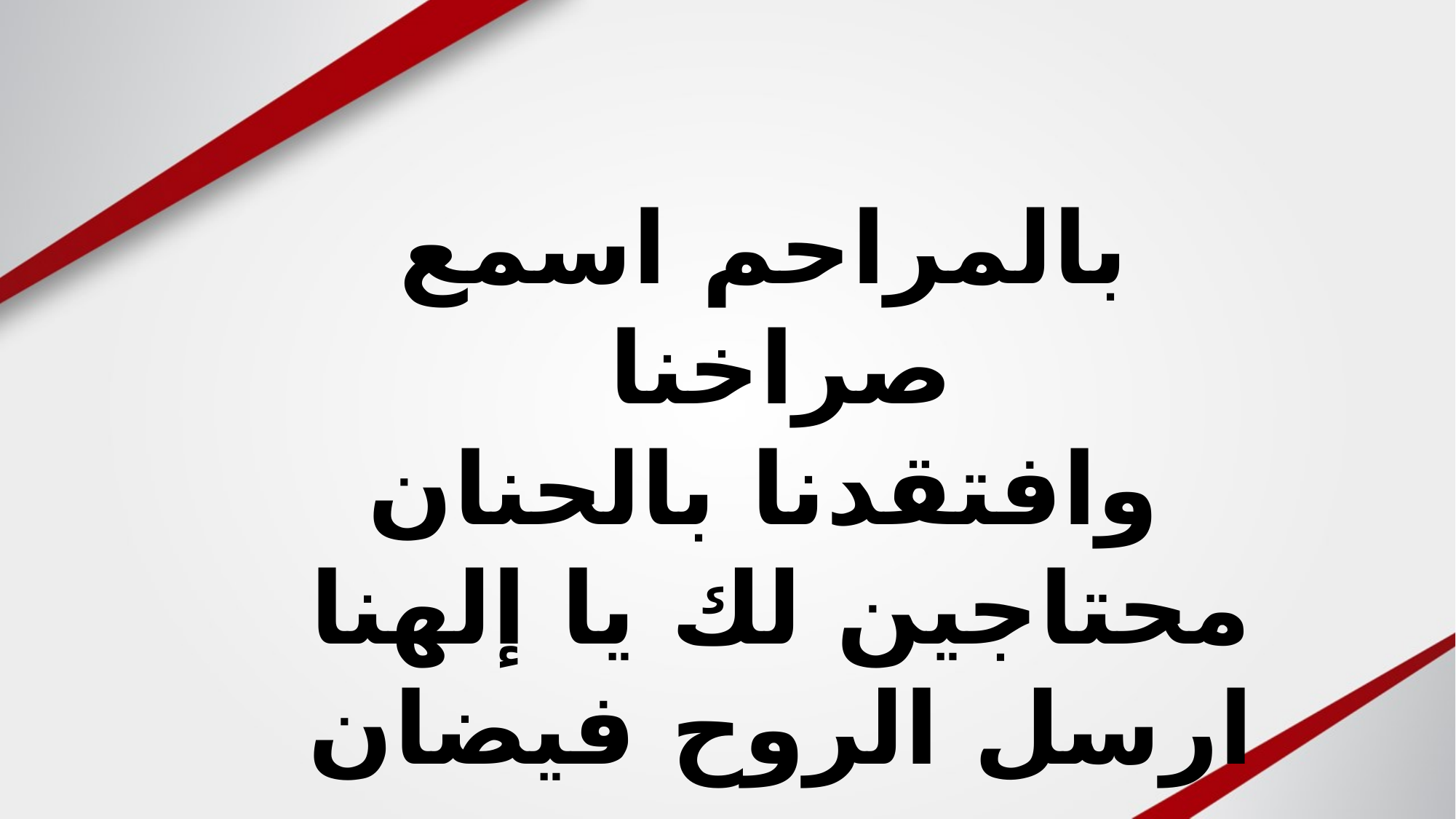

بالمراحم اسمع صراخنا
وافتقدنا بالحنان
محتاجين لك يا إلهنا
ارسل الروح فيضان